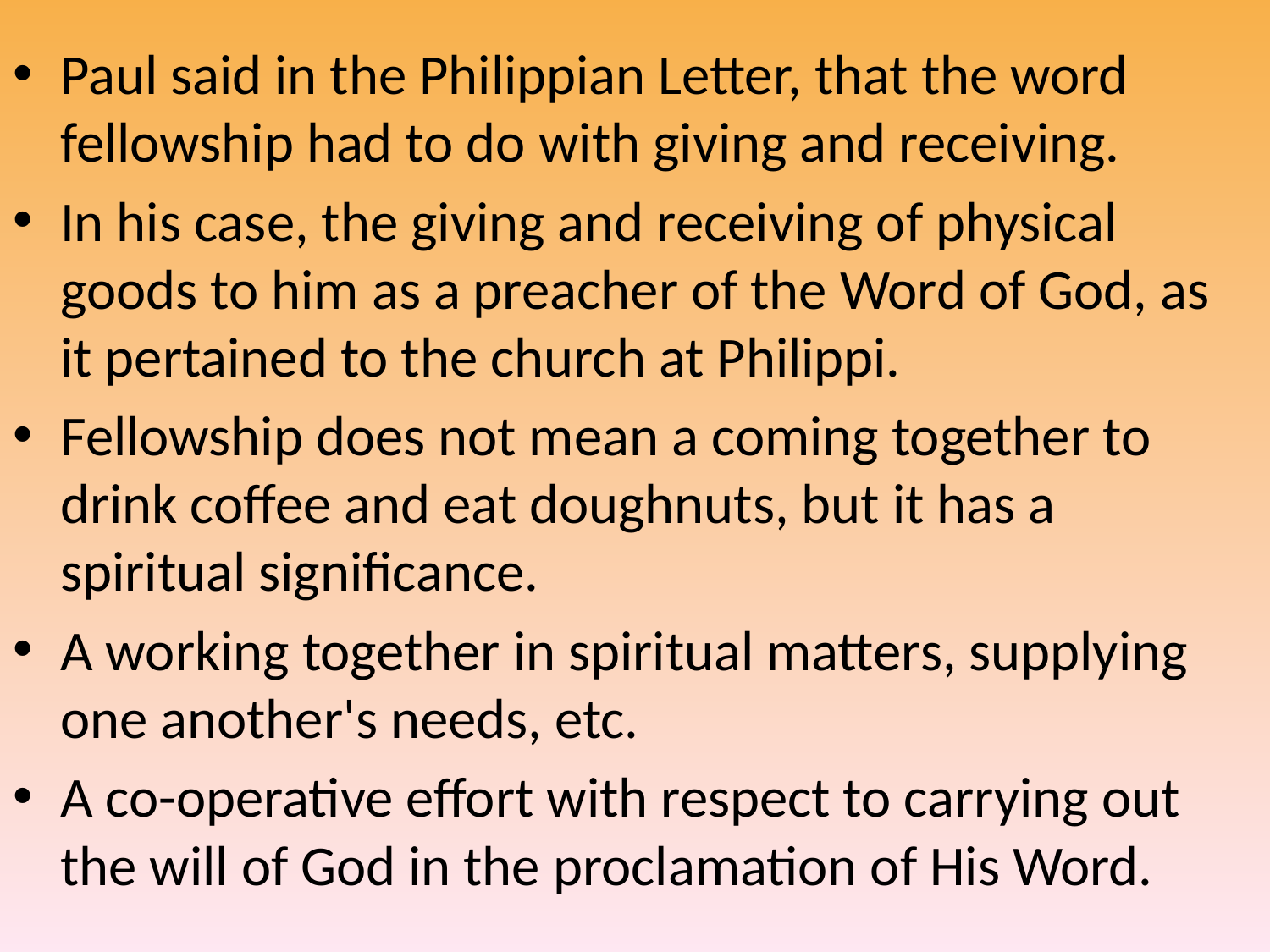

Paul said in the Philippian Letter, that the word fellowship had to do with giving and receiving.
In his case, the giving and receiving of physical goods to him as a preacher of the Word of God, as it pertained to the church at Philippi.
Fellowship does not mean a coming together to drink coffee and eat doughnuts, but it has a spiritual significance.
A working together in spiritual matters, supplying one another's needs, etc.
A co-operative effort with respect to carrying out the will of God in the proclamation of His Word.